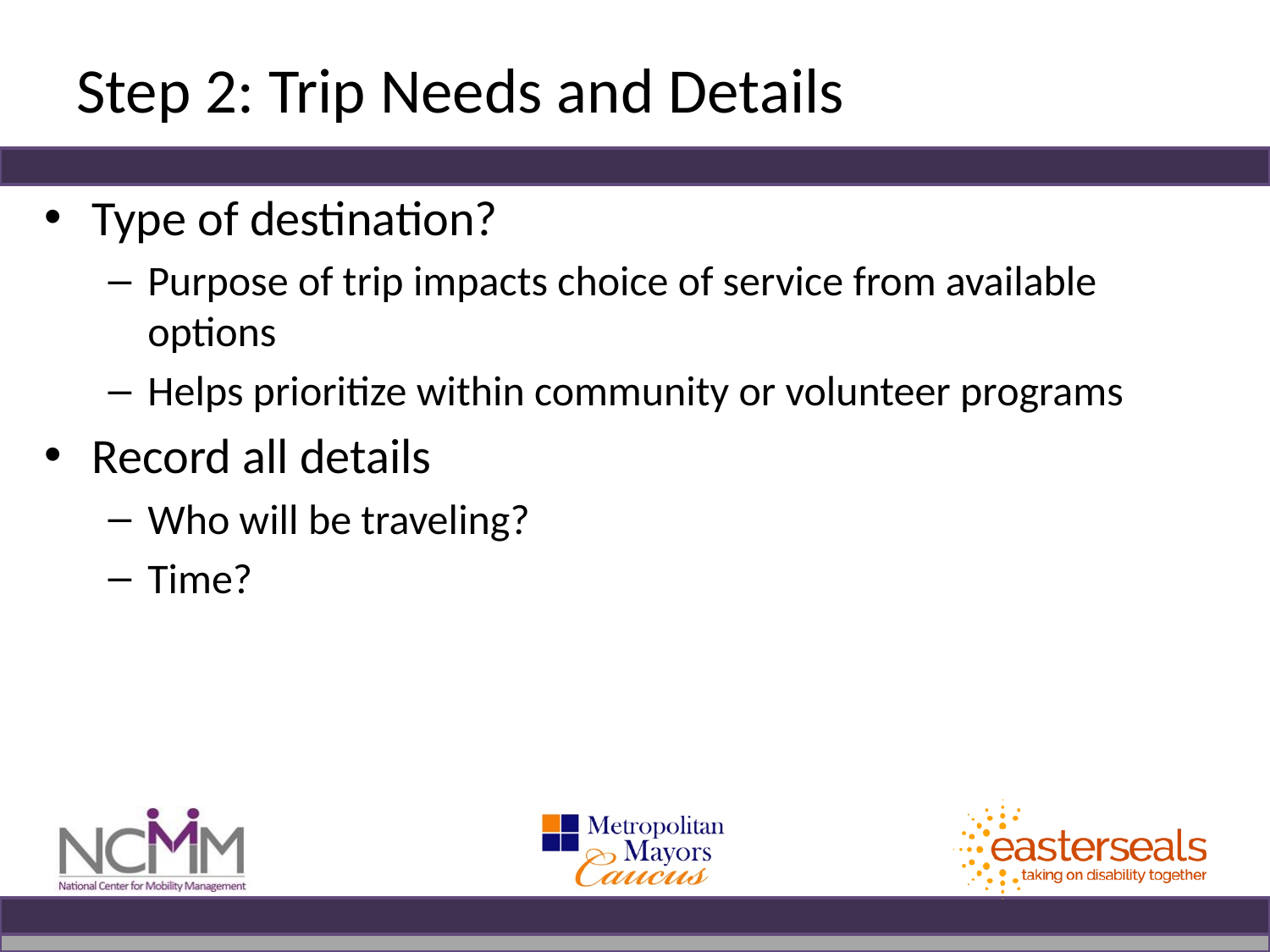

# Step 2: Trip Needs and Details
Type of destination?
Purpose of trip impacts choice of service from available options
Helps prioritize within community or volunteer programs
Record all details
Who will be traveling?
Time?